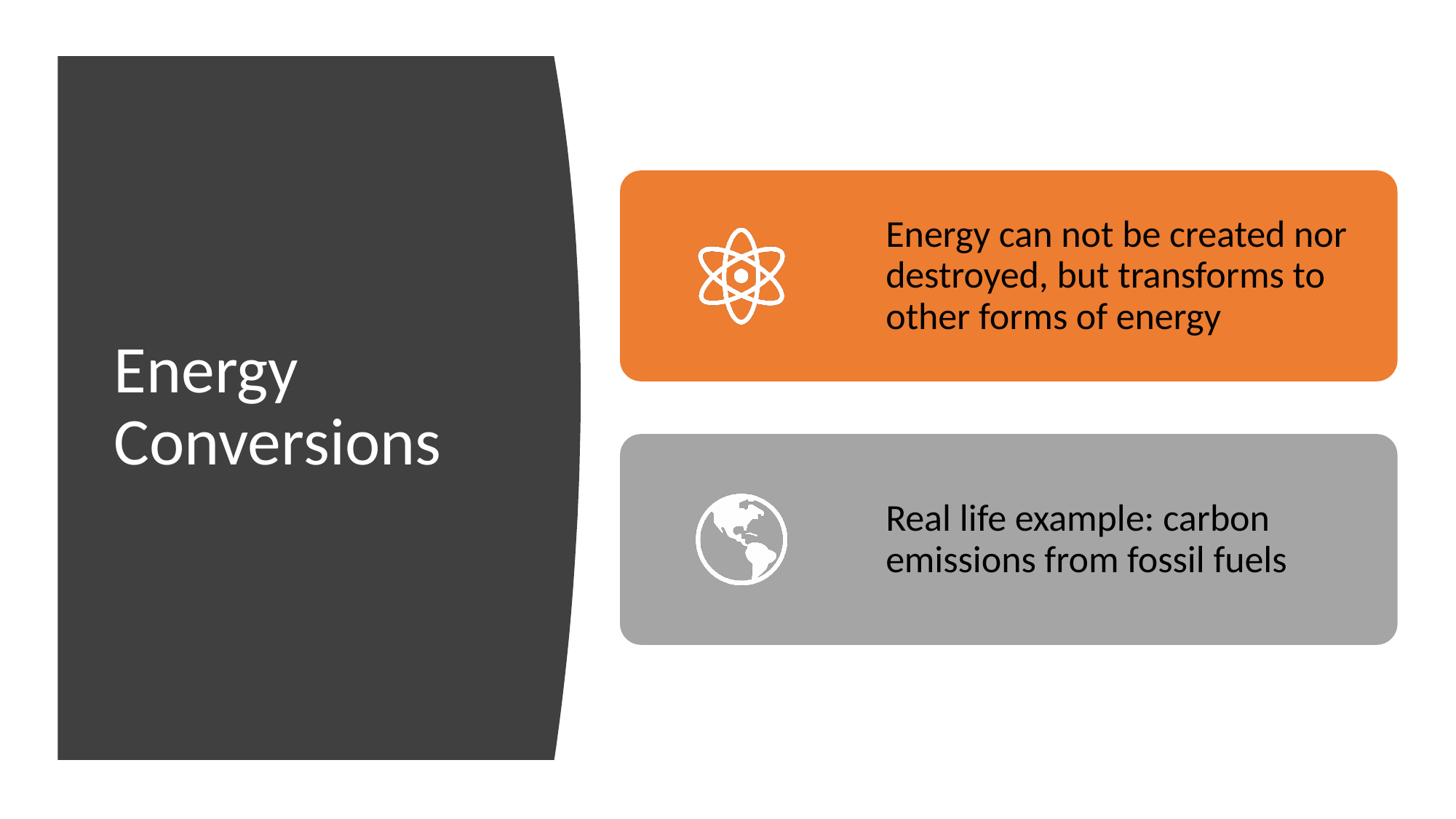

Energy can not be created nor destroyed, but transforms to other forms of energy
Real life example: carbon emissions from fossil fuels

# Energy Conversions